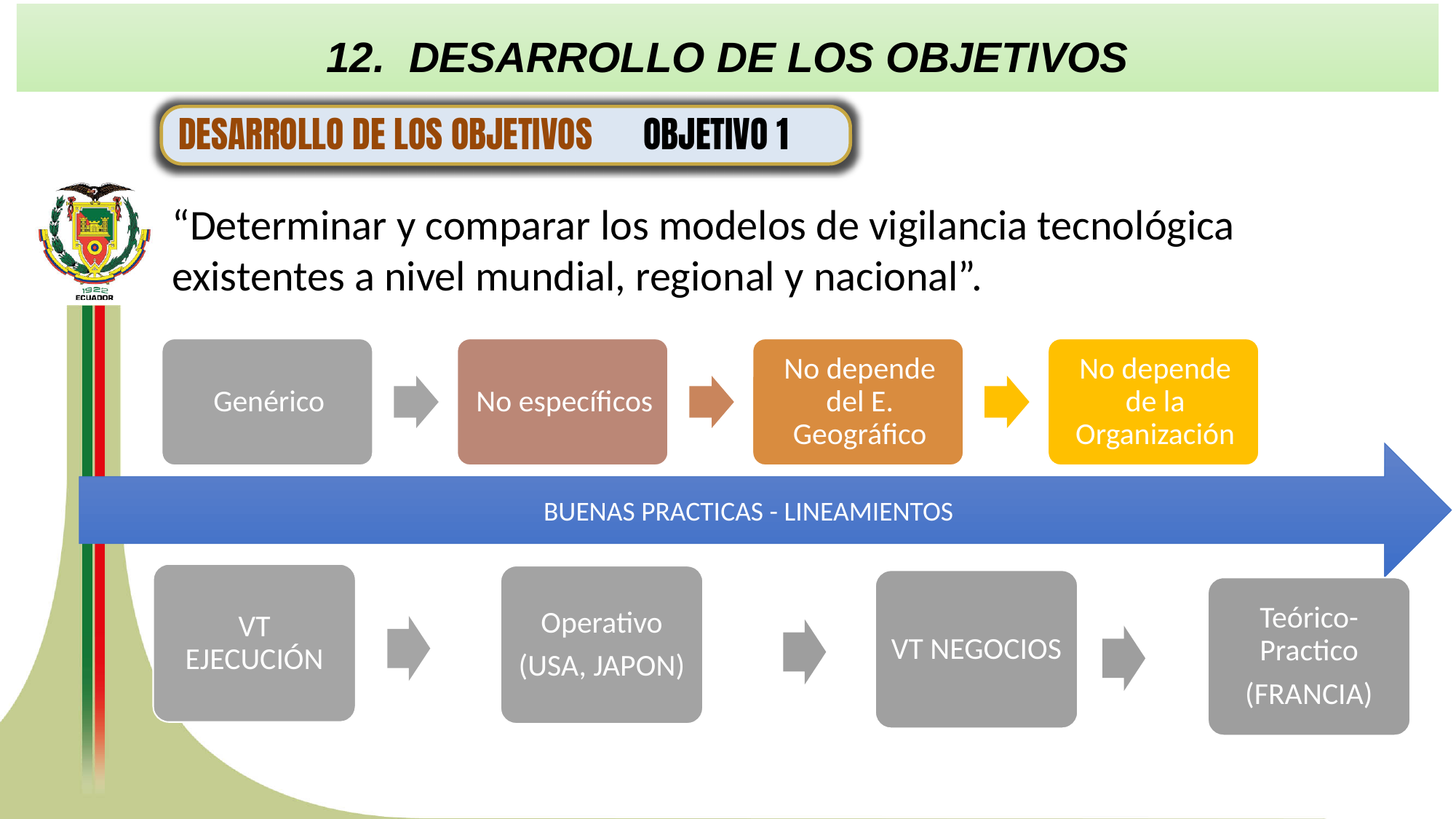

12.  DESARROLLO DE LOS OBJETIVOS
DESARROLLO DE LOS OBJETIVOS      OBJETIVO 1
Genérico

No específicos

No depende del E. Geográfico

No depende de la Organización
“Determinar y comparar los modelos de vigilancia tecnológica existentes a nivel mundial, regional y nacional”.
BUENAS PRACTICAS - LINEAMIENTOS

VT EJECUCIÓN

Operativo
(USA, JAPON)

VT NEGOCIOS

Teórico-Practico
(FRANCIA)